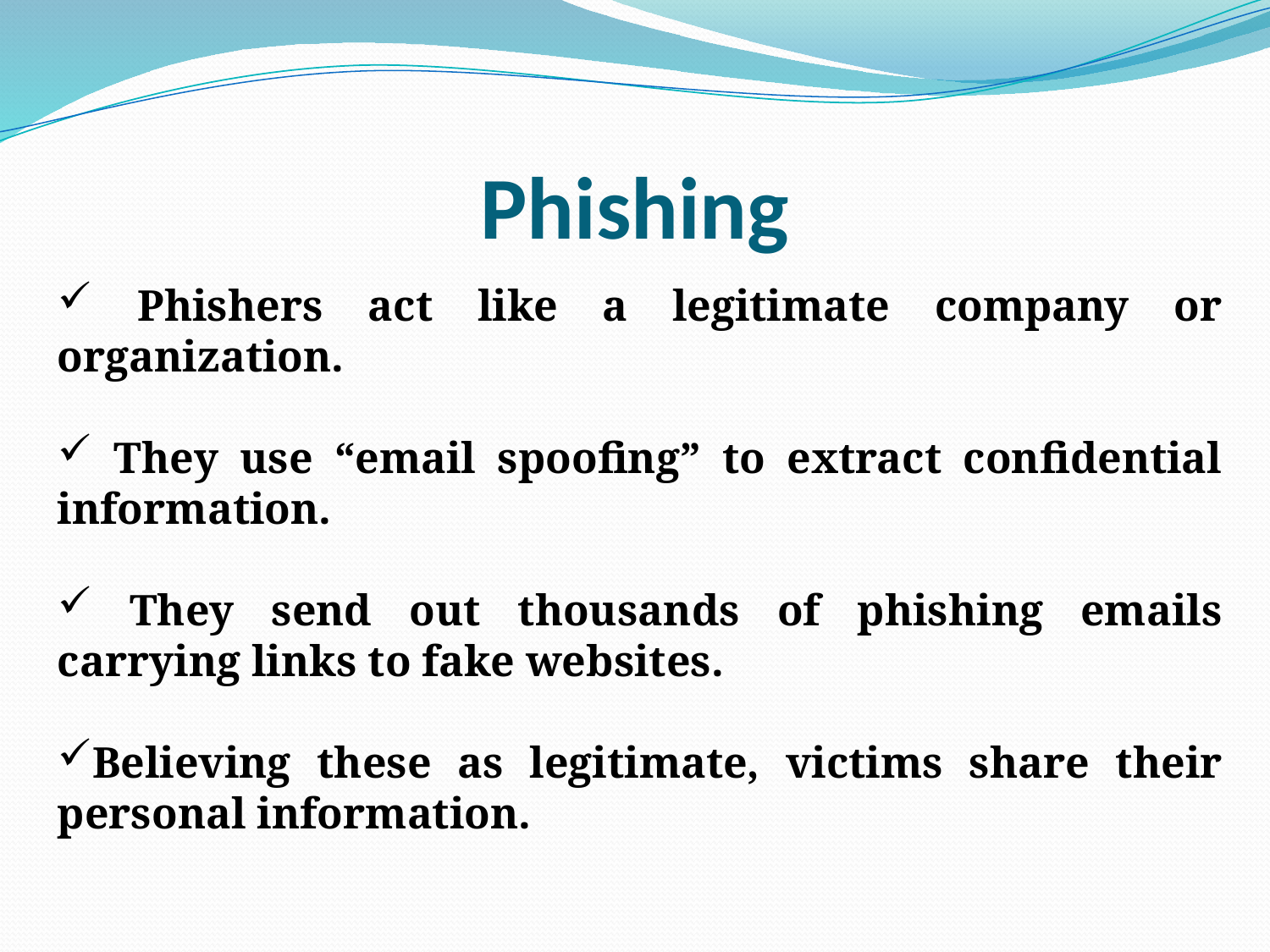

# Phishing
 Phishers act like a legitimate company or organization.

 They use “email spoofing” to extract confidential information.

 They send out thousands of phishing emails carrying links to fake websites.

Believing these as legitimate, victims share their personal information.